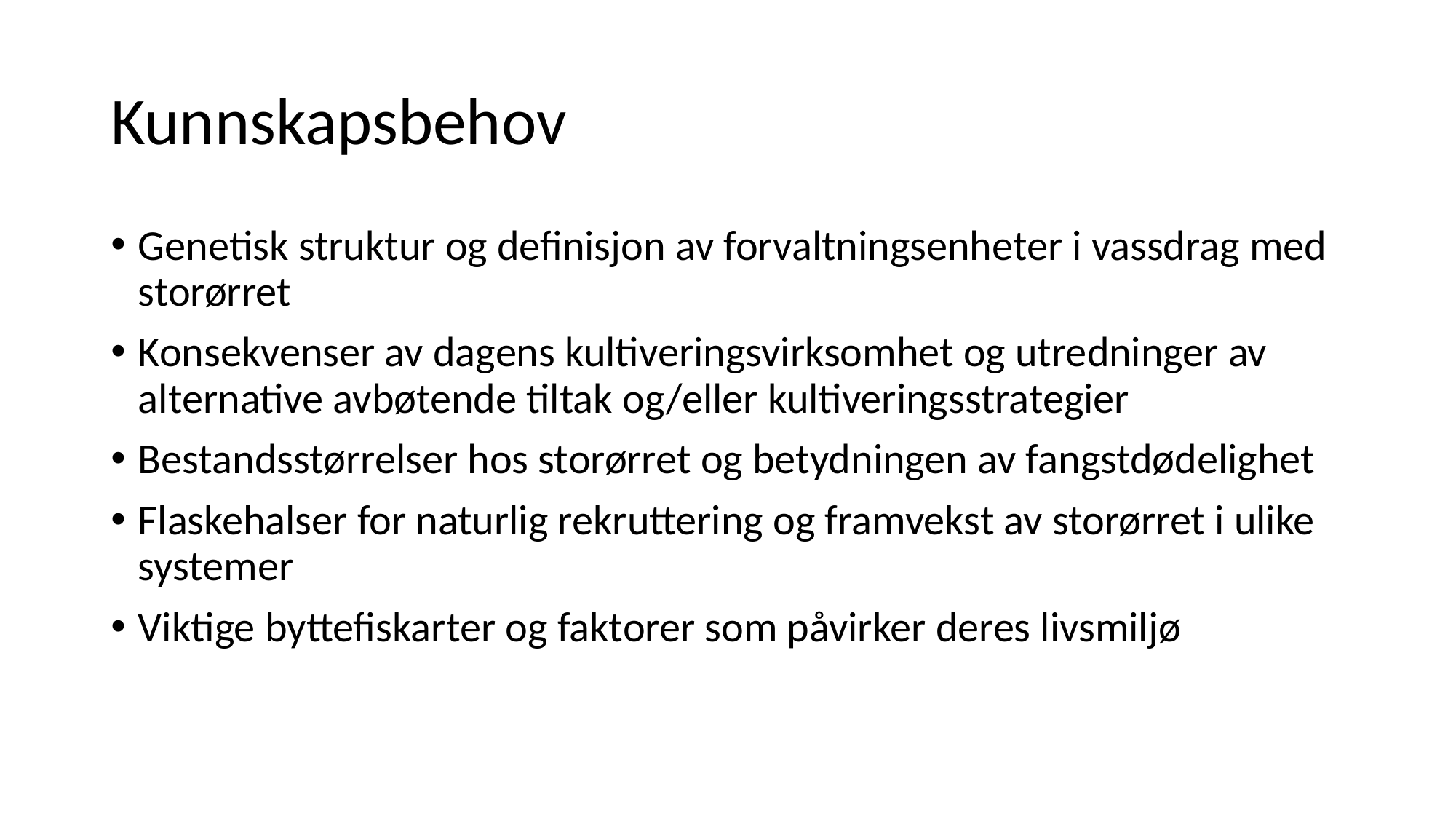

# Kunnskapsbehov
Genetisk struktur og definisjon av forvaltningsenheter i vassdrag med storørret
Konsekvenser av dagens kultiveringsvirksomhet og utredninger av alternative avbøtende tiltak og/eller kultiveringsstrategier
Bestandsstørrelser hos storørret og betydningen av fangstdødelighet
Flaskehalser for naturlig rekruttering og framvekst av storørret i ulike systemer
Viktige byttefiskarter og faktorer som påvirker deres livsmiljø